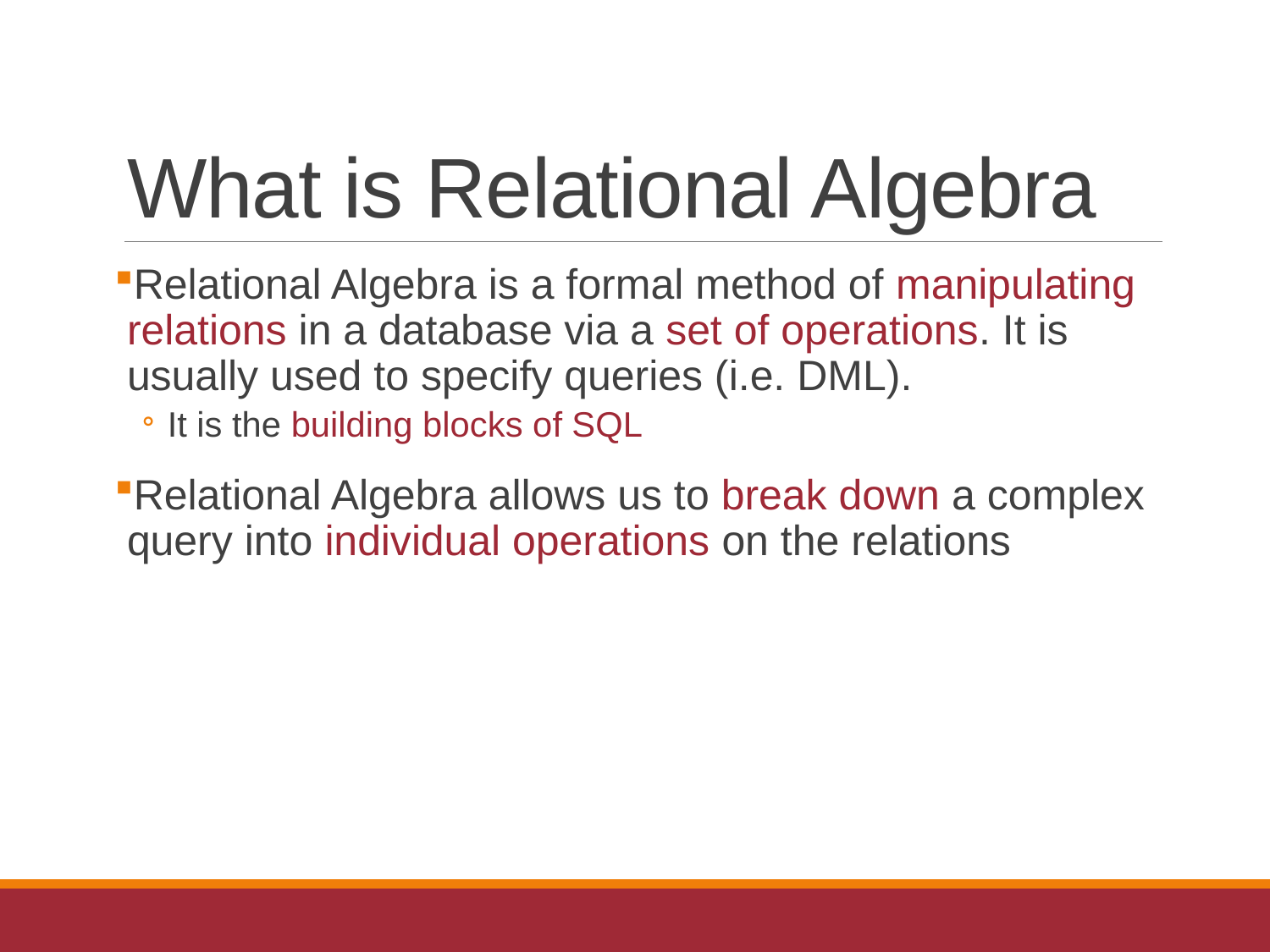

# What is Relational Algebra
Relational Algebra is a formal method of manipulating relations in a database via a set of operations. It is usually used to specify queries (i.e. DML).
It is the building blocks of SQL
Relational Algebra allows us to break down a complex query into individual operations on the relations